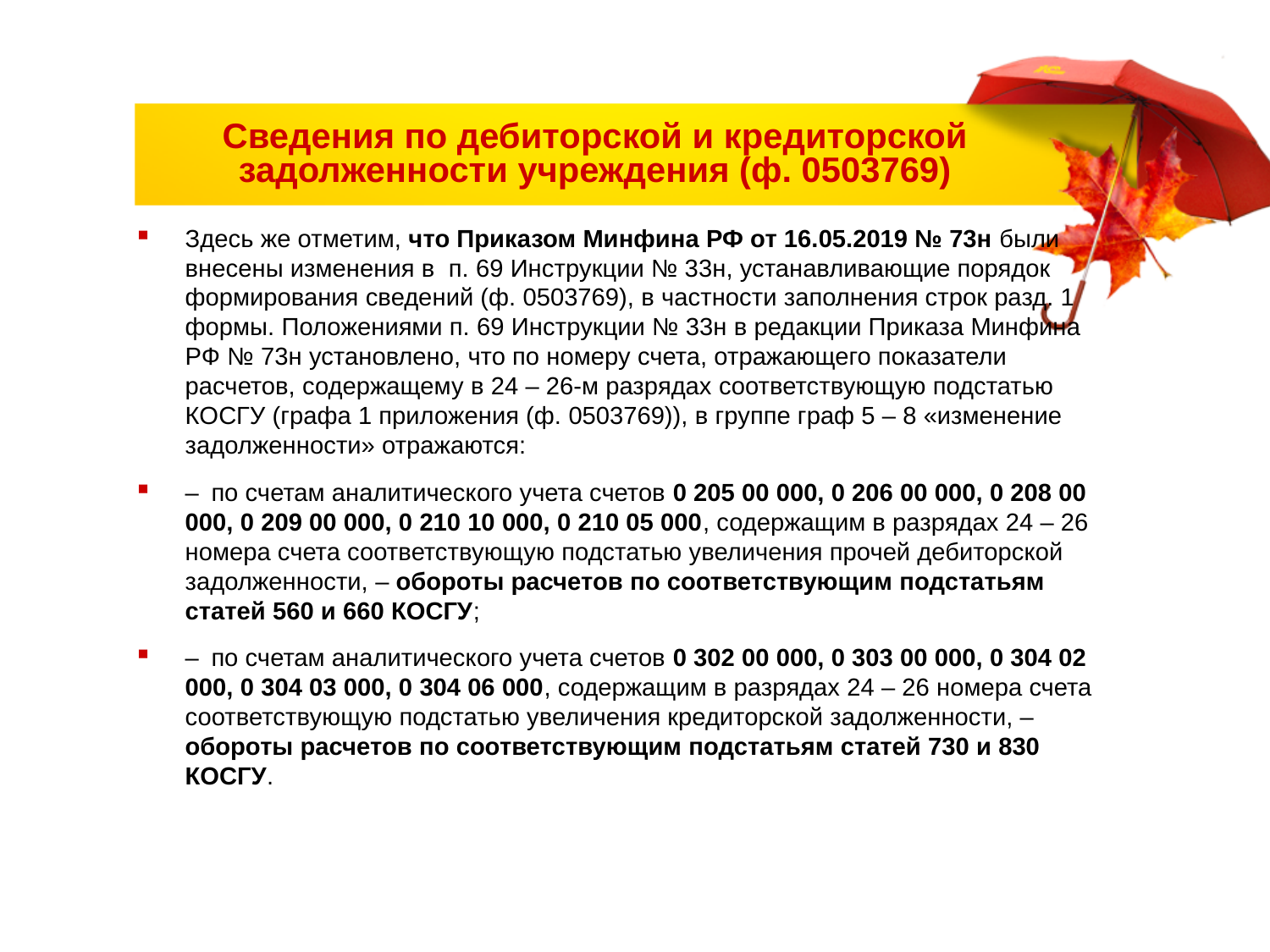

# Сведения по дебиторской и кредиторской задолженности учреждения (ф. 0503769)
Здесь же отметим, что Приказом Минфина РФ от 16.05.2019 № 73н были внесены изменения в  п. 69 Инструкции № 33н, устанавливающие порядок формирования сведений (ф. 0503769), в частности заполнения строк разд. 1 формы. Положениями п. 69 Инструкции № 33н в редакции Приказа Минфина РФ № 73н установлено, что по номеру счета, отражающего показатели расчетов, содержащему в 24 – 26-м разрядах соответствующую подстатью КОСГУ (графа 1 приложения (ф. 0503769)), в группе граф 5 – 8 «изменение задолженности» отражаются:
– по счетам аналитического учета счетов 0 205 00 000, 0 206 00 000, 0 208 00 000, 0 209 00 000, 0 210 10 000, 0 210 05 000, содержащим в разрядах 24 – 26 номера счета соответствующую подстатью увеличения прочей дебиторской задолженности, – обороты расчетов по соответствующим подстатьям статей 560 и 660 КОСГУ;
– по счетам аналитического учета счетов 0 302 00 000, 0 303 00 000, 0 304 02 000, 0 304 03 000, 0 304 06 000, содержащим в разрядах 24 – 26 номера счета соответствующую подстатью увеличения кредиторской задолженности, – обороты расчетов по соответствующим подстатьям статей 730 и 830 КОСГУ.